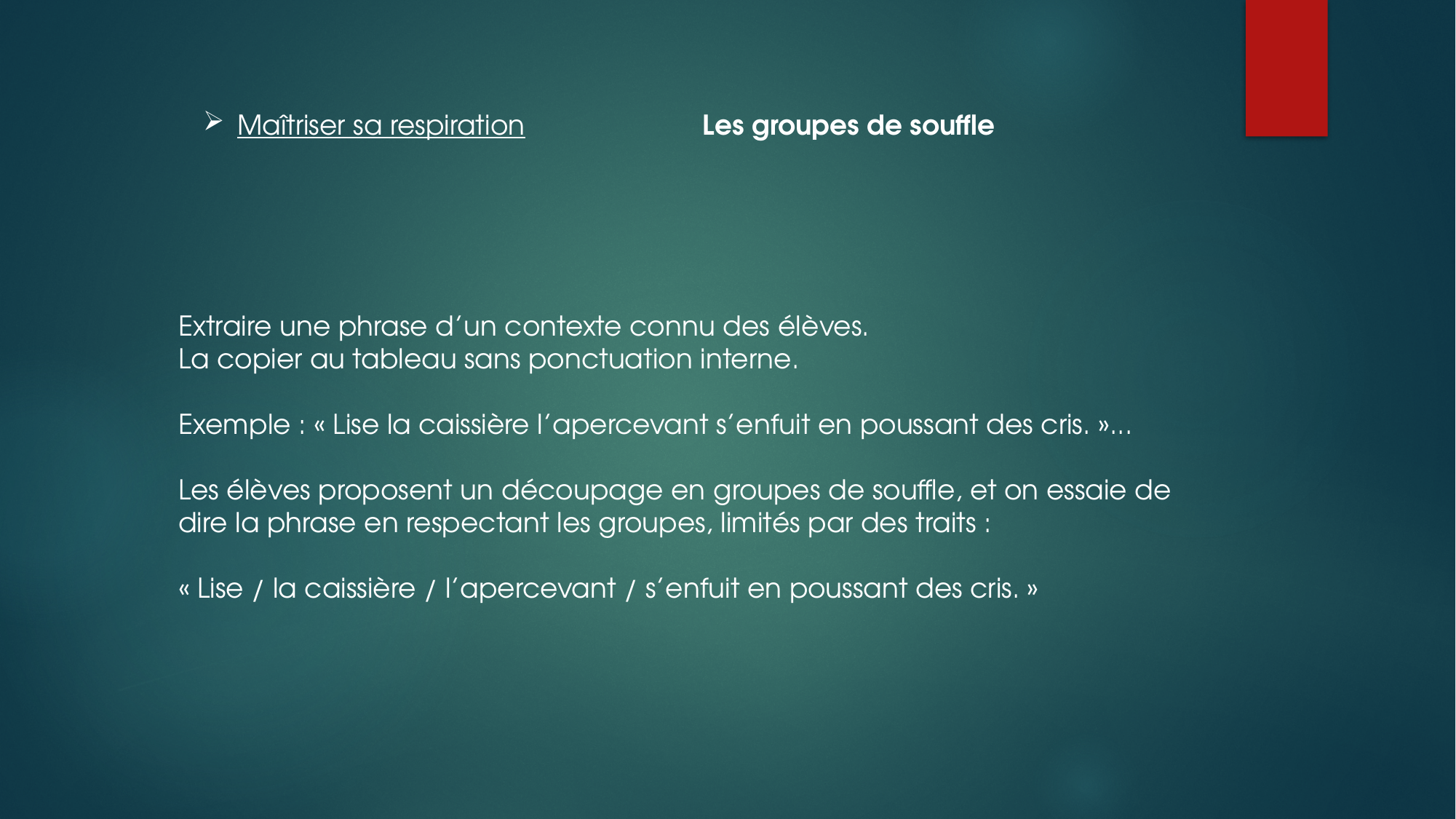

Maîtriser sa respiration
Les groupes de souffle
Extraire une phrase d’un contexte connu des élèves.
La copier au tableau sans ponctuation interne.
Exemple : « Lise la caissière l’apercevant s’enfuit en poussant des cris. »...

Les élèves proposent un découpage en groupes de souffle, et on essaie de dire la phrase en respectant les groupes, limités par des traits :

« Lise / la caissière / l’apercevant / s’enfuit en poussant des cris. »